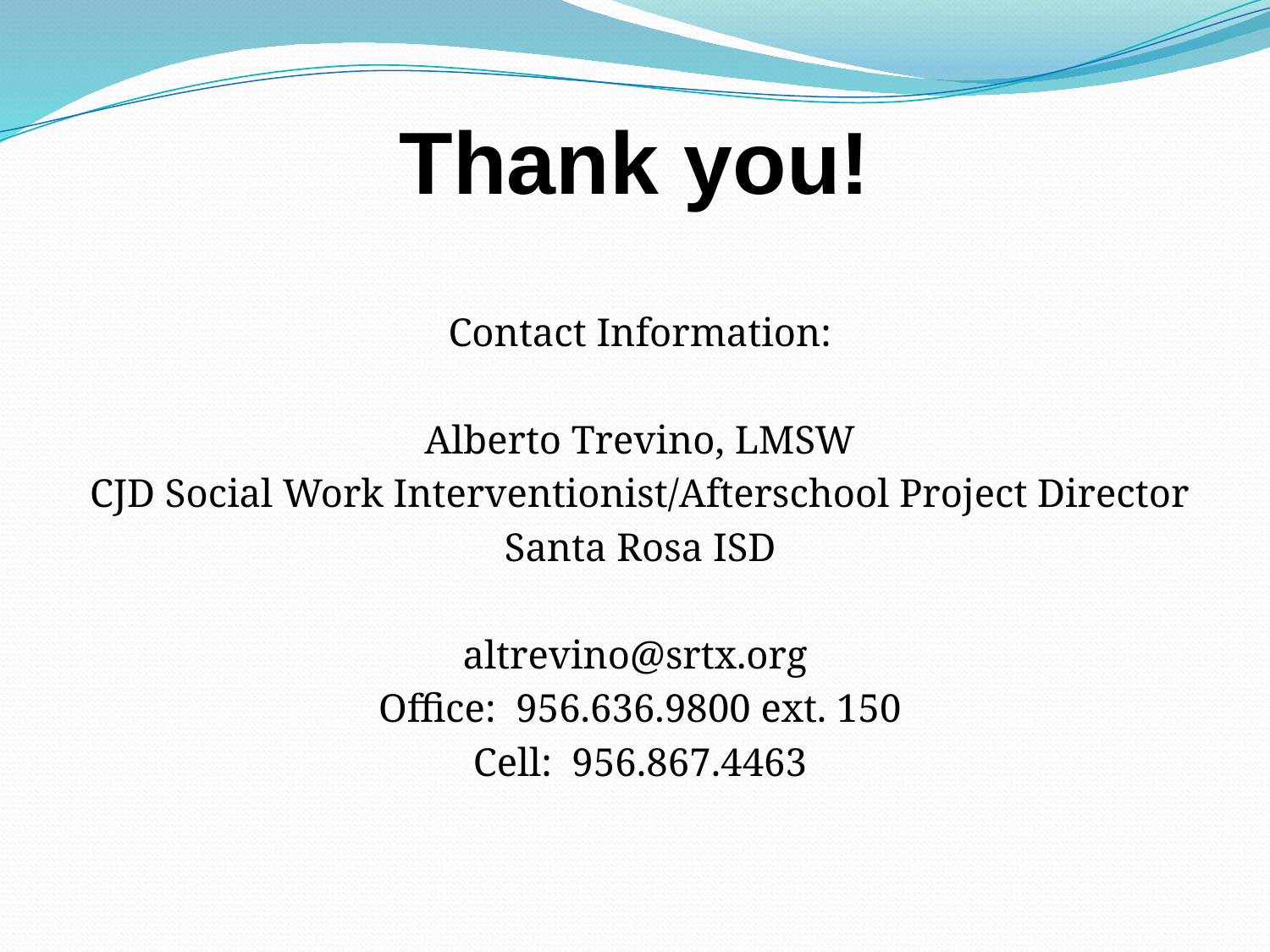

# Thank you!

Contact Information:

Alberto Trevino, LMSW
CJD Social Work Interventionist/Afterschool Project Director
Santa Rosa ISD

altrevino@srtx.org
Office:  956.636.9800 ext. 150
Cell:  956.867.4463